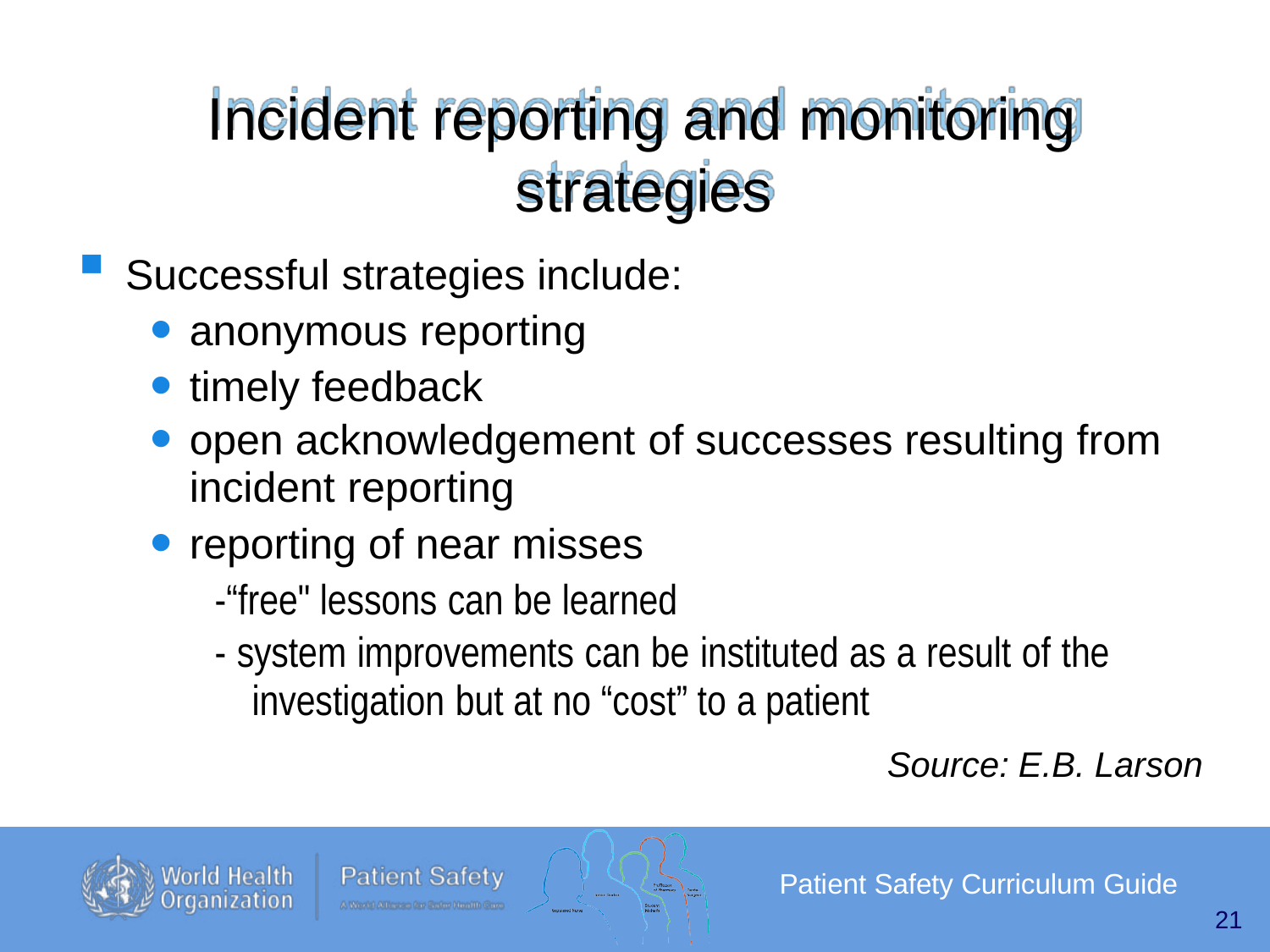

# Incident reporting and monitoring strategies
Successful strategies include:
anonymous reporting
timely feedback
open acknowledgement of successes resulting from
incident reporting
reporting of near misses
-“free" lessons can be learned
- system improvements can be instituted as a result of the
investigation but at no “cost” to a patient
Source: E.B. Larson
Patient Safety Curriculum Guide
21